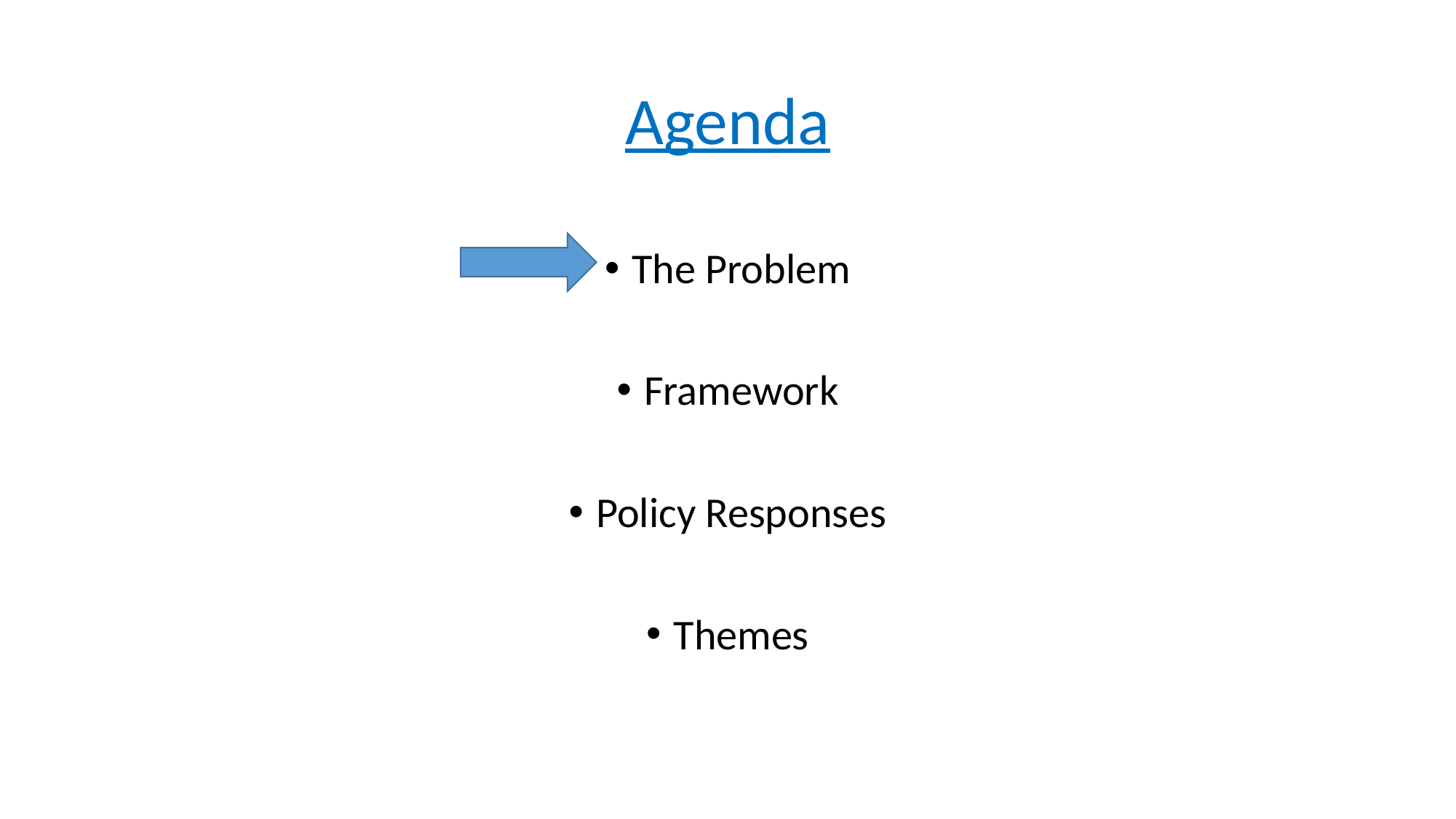

# Agenda

The Problem

Framework

Policy Responses

Themes